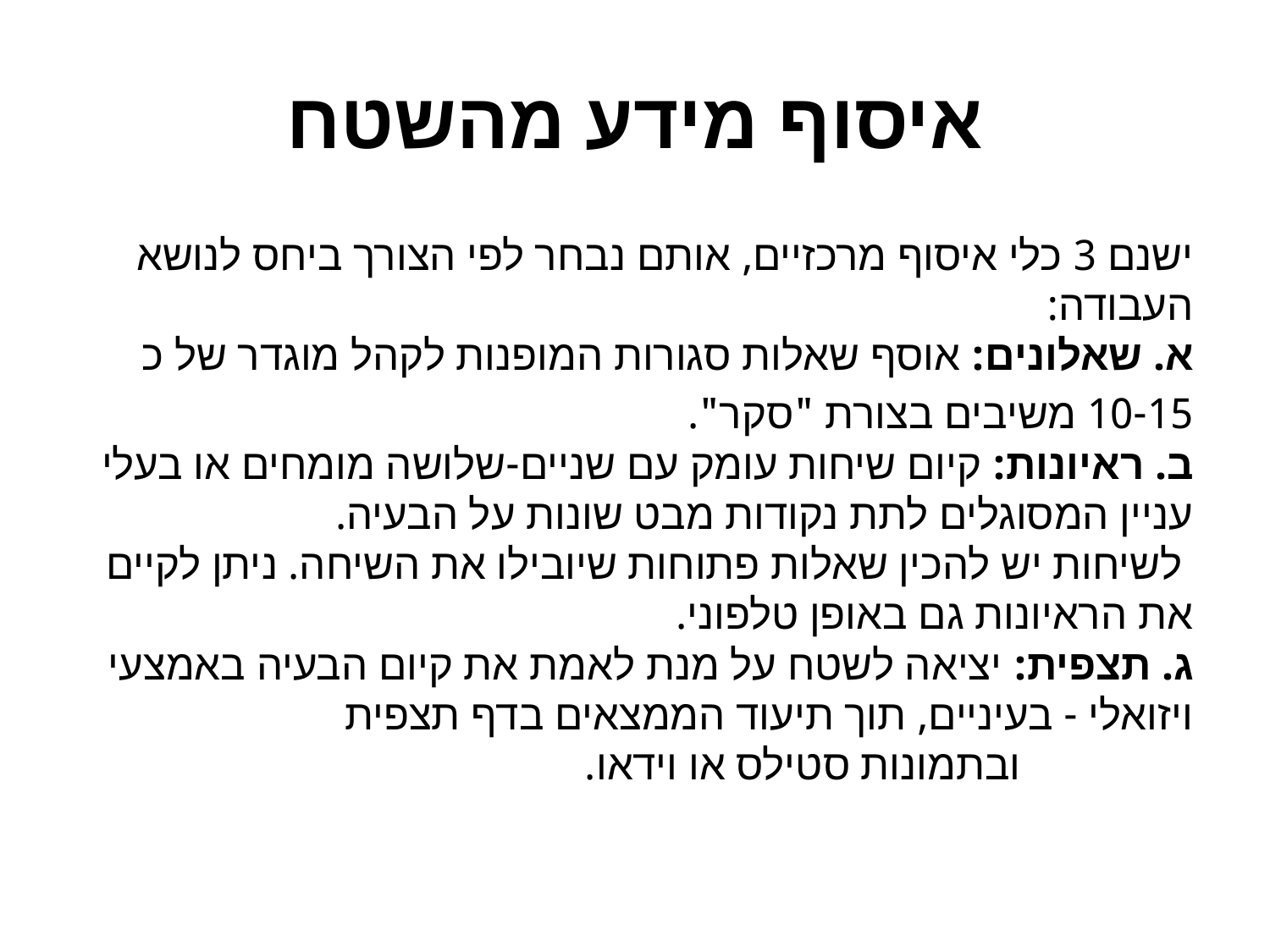

# איסוף מידע מהשטח
ישנם 3 כלי איסוף מרכזיים, אותם נבחר לפי הצורך ביחס לנושא העבודה: 
א. שאלונים: אוסף שאלות סגורות המופנות לקהל מוגדר של כ
10-15 משיבים בצורת "סקר". 
ב. ראיונות: קיום שיחות עומק עם שניים-שלושה מומחים או בעלי עניין המסוגלים לתת נקודות מבט שונות על הבעיה.                      לשיחות יש להכין שאלות פתוחות שיובילו את השיחה. ניתן לקיים את הראיונות גם באופן טלפוני. 
ג. תצפית: יציאה לשטח על מנת לאמת את קיום הבעיה באמצעי ויזואלי - בעיניים, תוך תיעוד הממצאים בדף תצפית
                ובתמונות סטילס או וידאו.